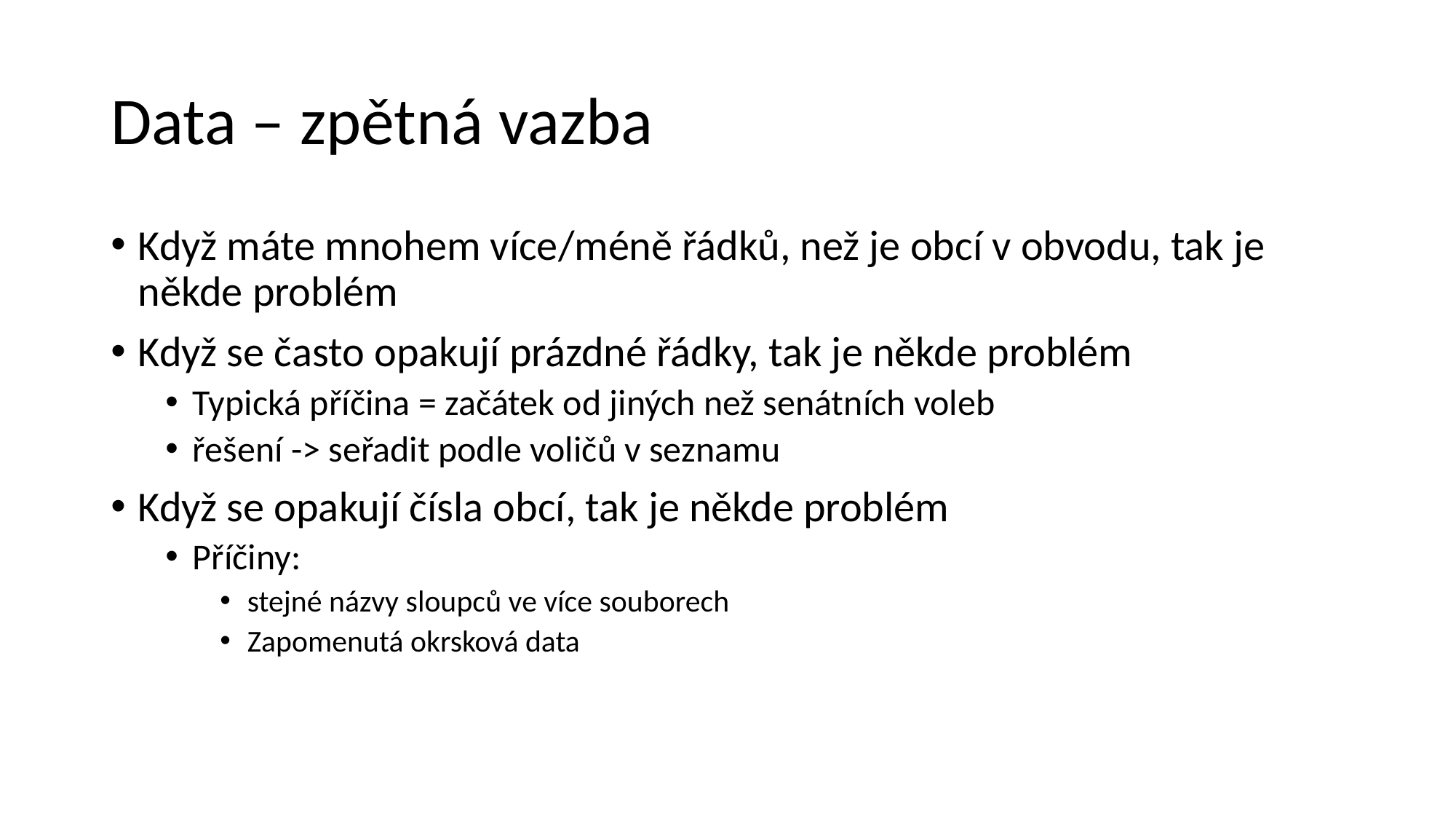

# Data – zpětná vazba
Když máte mnohem více/méně řádků, než je obcí v obvodu, tak je někde problém
Když se často opakují prázdné řádky, tak je někde problém
Typická příčina = začátek od jiných než senátních voleb
řešení -> seřadit podle voličů v seznamu
Když se opakují čísla obcí, tak je někde problém
Příčiny:
stejné názvy sloupců ve více souborech
Zapomenutá okrsková data